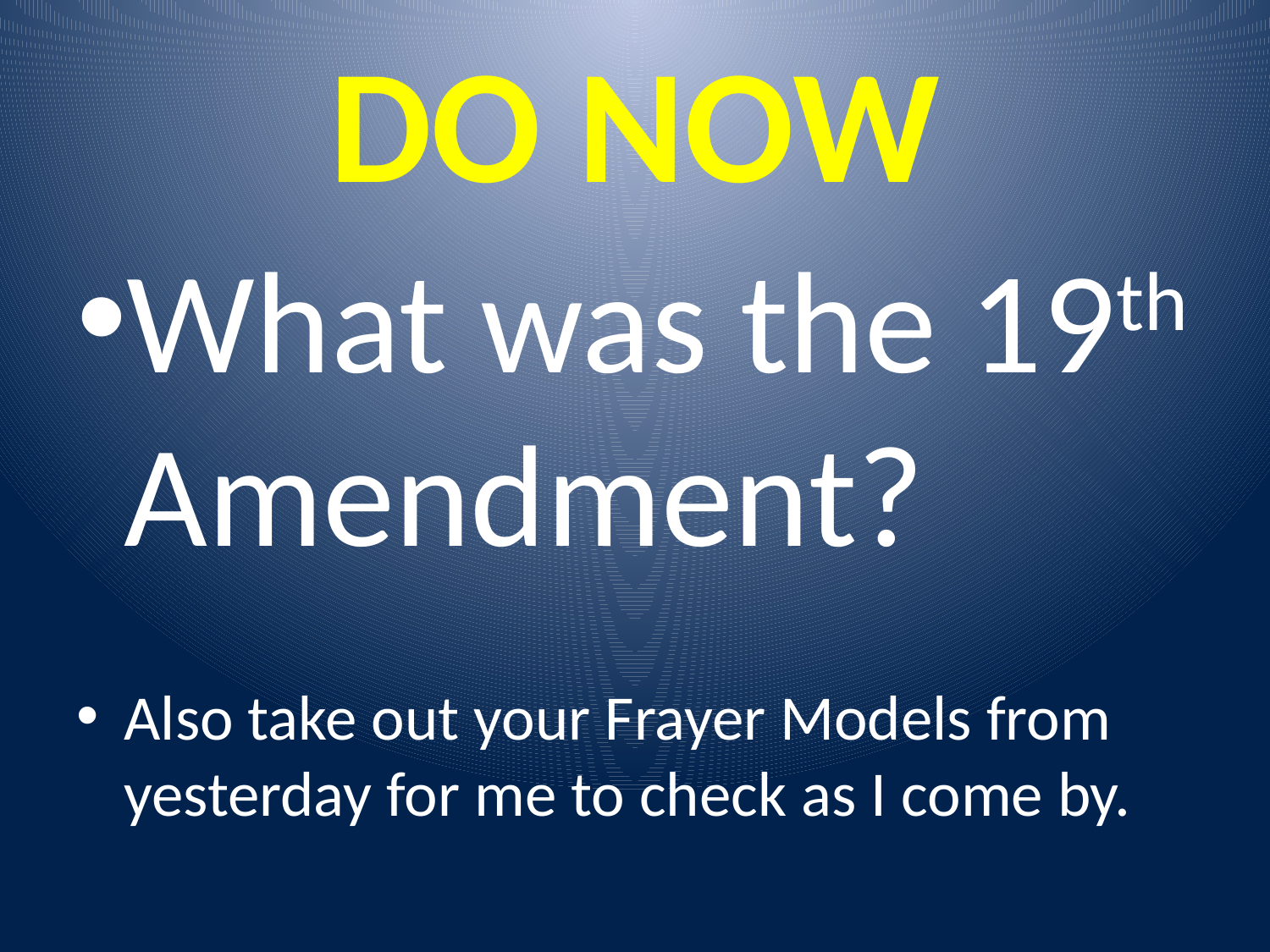

# DO NOW
What was the 19th Amendment?

Also take out your Frayer Models from yesterday for me to check as I come by.